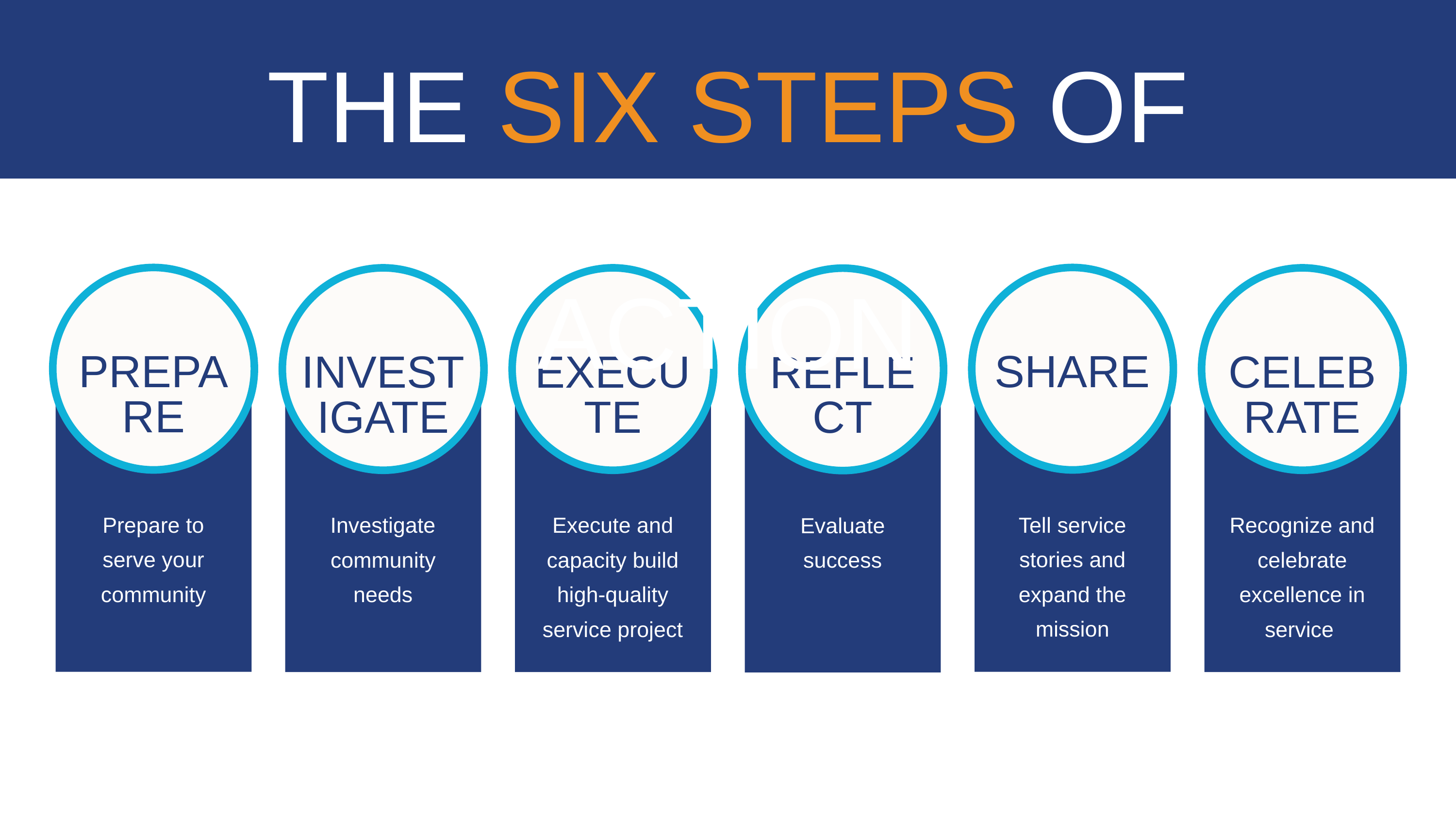

THE SIX STEPS OF STUDENTS IN ACTION

PREPARE
SHARE
INVESTIGATE
EXECUTE
CELEBRATE
REFLECT
Prepare to serve your community
Tell service stories and expand the mission

Investigate community needs
Execute and capacity build high-quality service project
Recognize and celebrate excellence in service
Evaluate success